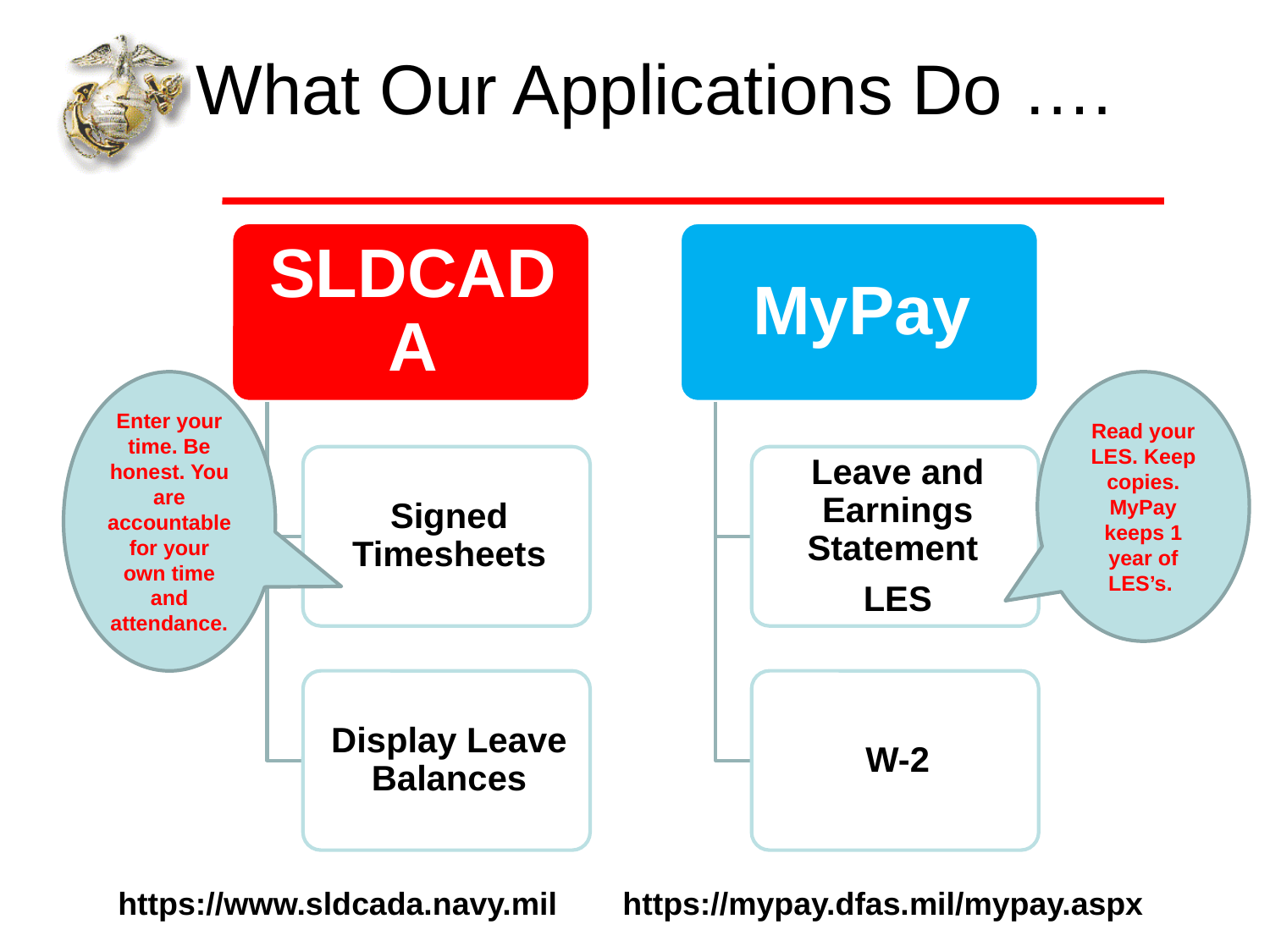

# What Our Applications Do ….
SLDCADA
Signed Timesheets
Display Leave Balances
MyPay
Leave and Earnings Statement
LES
W-2
Enter your time. Be honest. You are accountable for your own time and attendance.
Read your LES. Keep copies. MyPay keeps 1 year of LES’s.
https://www.sldcada.navy.mil
https://mypay.dfas.mil/mypay.aspx